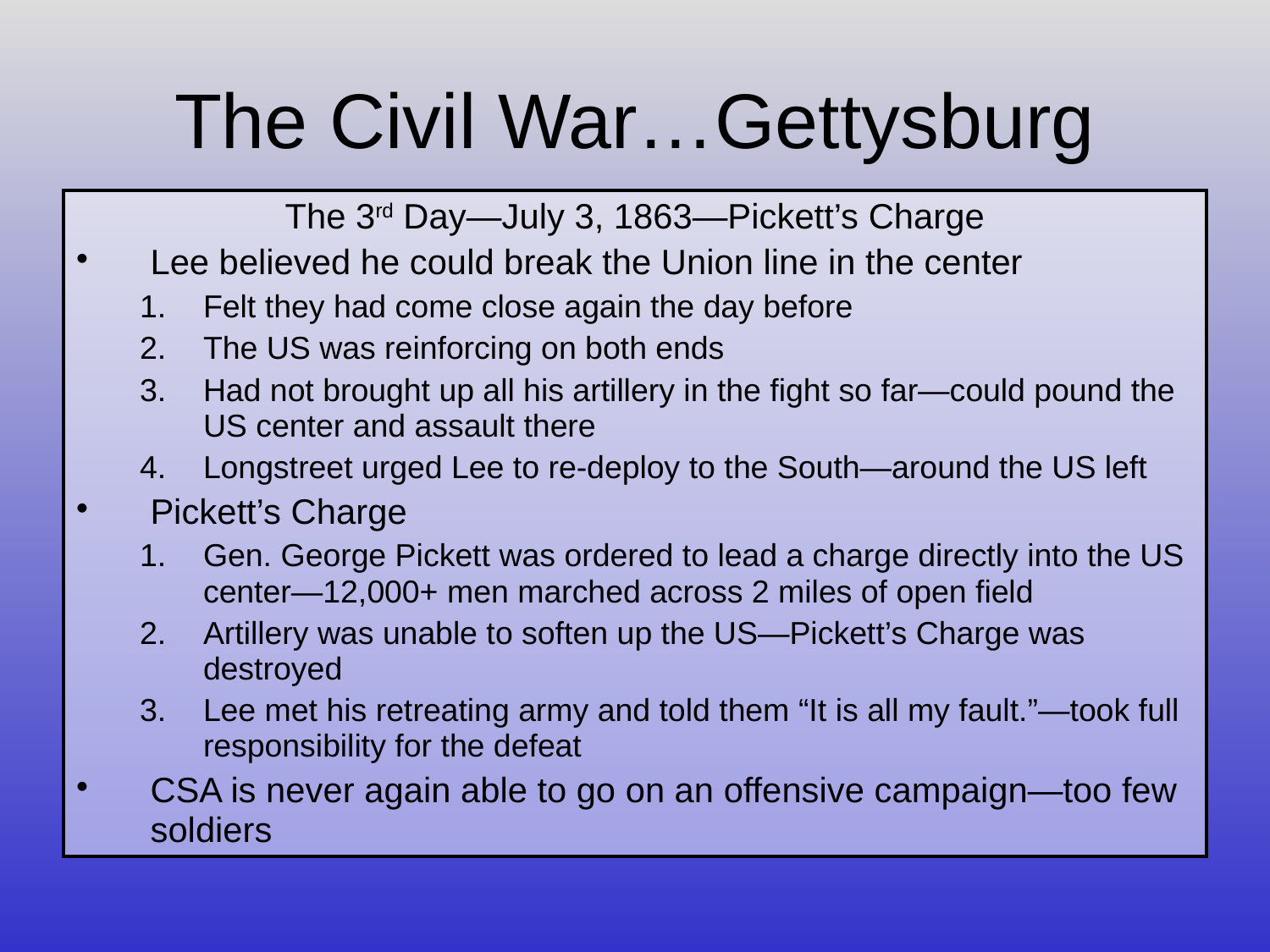

# The Civil War…Gettysburg
| The 3rd Day—July 3, 1863—Pickett’s Charge Lee believed he could break the Union line in the center Felt they had come close again the day before The US was reinforcing on both ends Had not brought up all his artillery in the fight so far—could pound the US center and assault there Longstreet urged Lee to re-deploy to the South—around the US left Pickett’s Charge Gen. George Pickett was ordered to lead a charge directly into the US center—12,000+ men marched across 2 miles of open field Artillery was unable to soften up the US—Pickett’s Charge was destroyed Lee met his retreating army and told them “It is all my fault.”—took full responsibility for the defeat CSA is never again able to go on an offensive campaign—too few soldiers |
| --- |